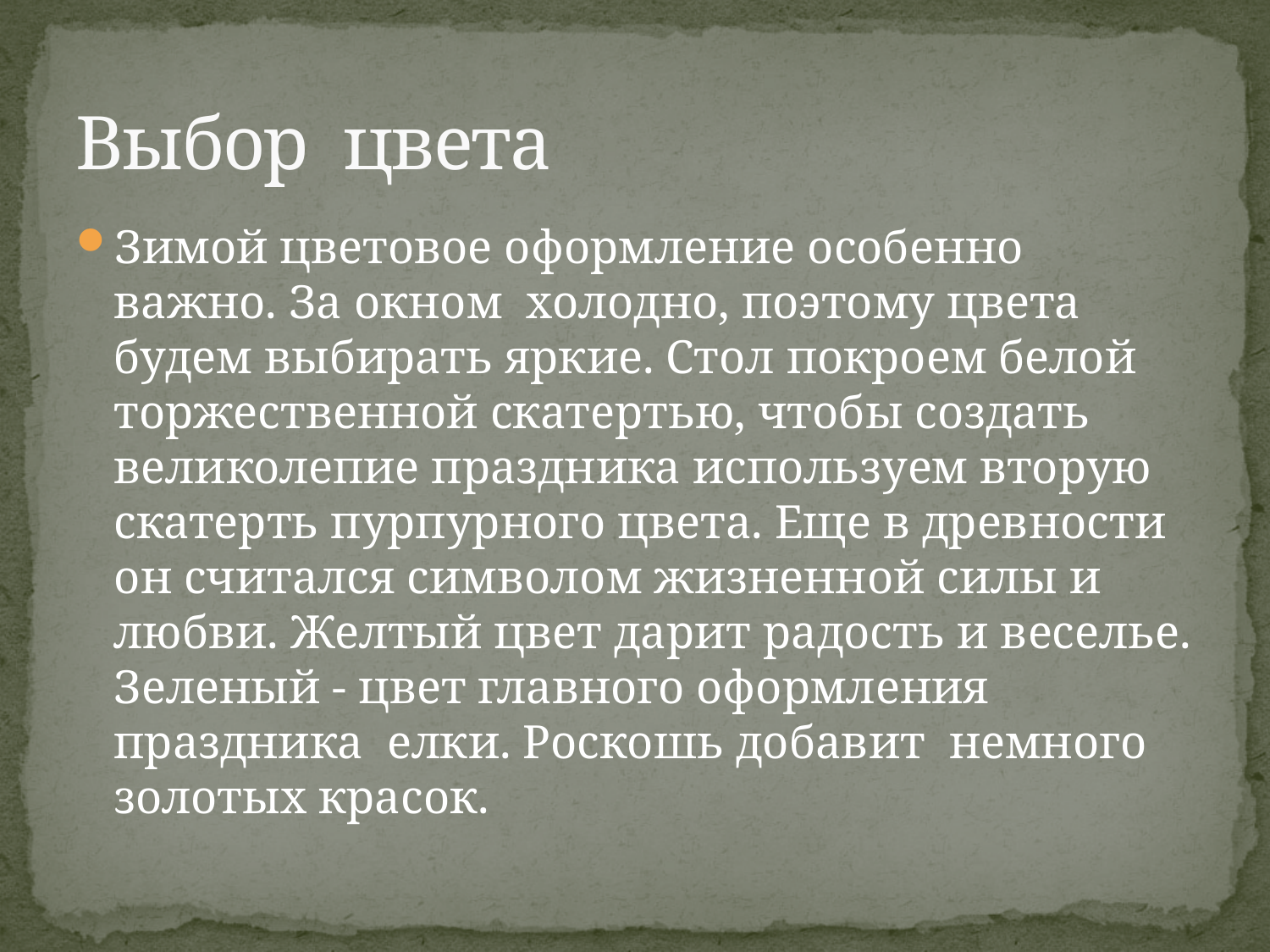

# Выбор  цвета
Зимой цветовое оформление особенно важно. За окном  холодно, поэтому цвета будем выбирать яркие. Стол покроем белой торжественной скатертью, чтобы создать великолепие праздника используем вторую скатерть пурпурного цвета. Еще в древности он считался символом жизненной силы и любви. Желтый цвет дарит радость и веселье. Зеленый - цвет главного оформления     праздника  елки. Роскошь добавит  немного золотых красок.